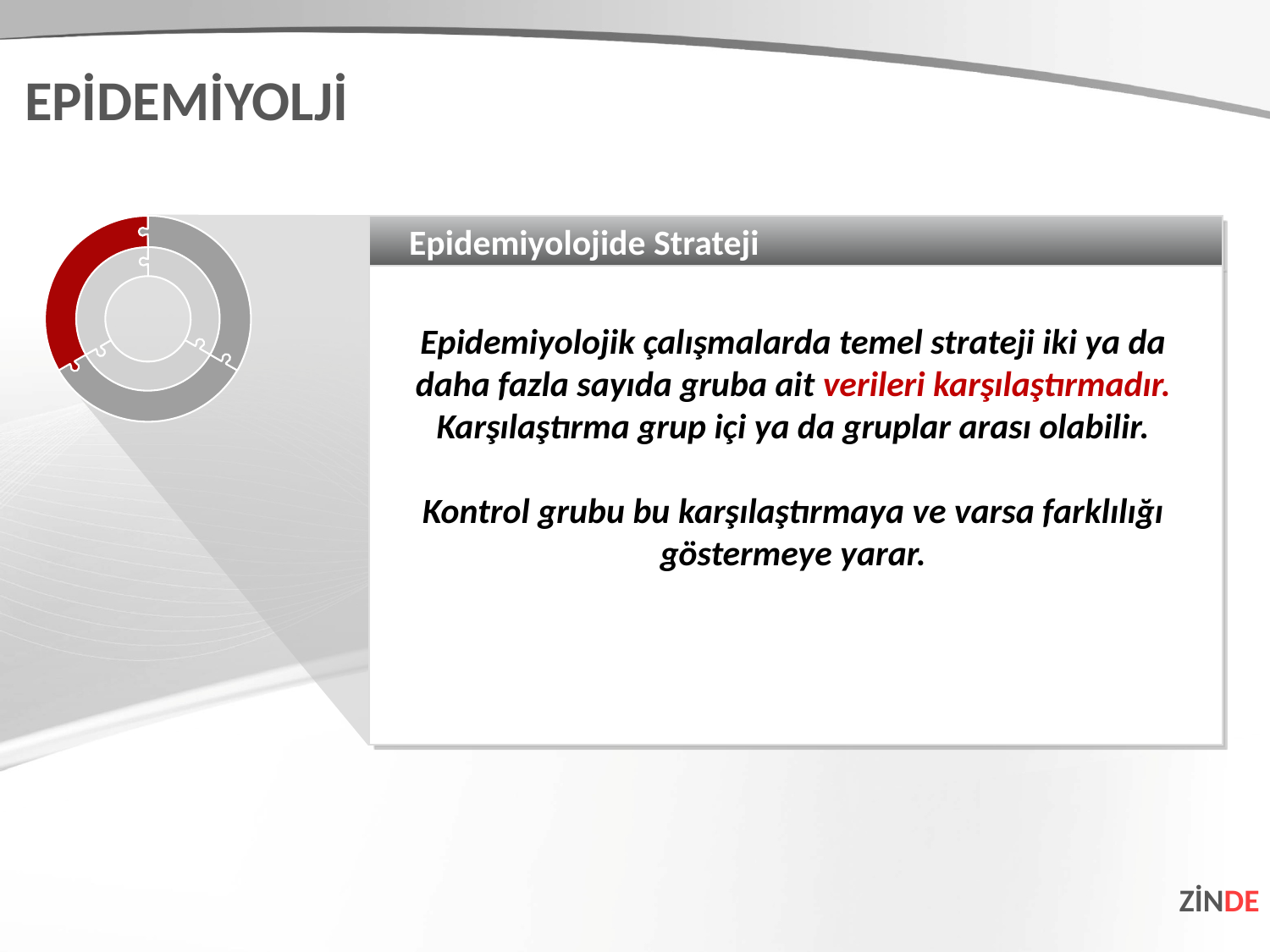

EPİDEMİYOLJİ

Epidemiyolojide Strateji

Epidemiyolojik çalışmalarda temel strateji iki ya da daha fazla sayıda gruba ait verileri karşılaştırmadır. Karşılaştırma grup içi ya da gruplar arası olabilir.

Kontrol grubu bu karşılaştırmaya ve varsa farklılığı göstermeye yarar.

ZİNDE